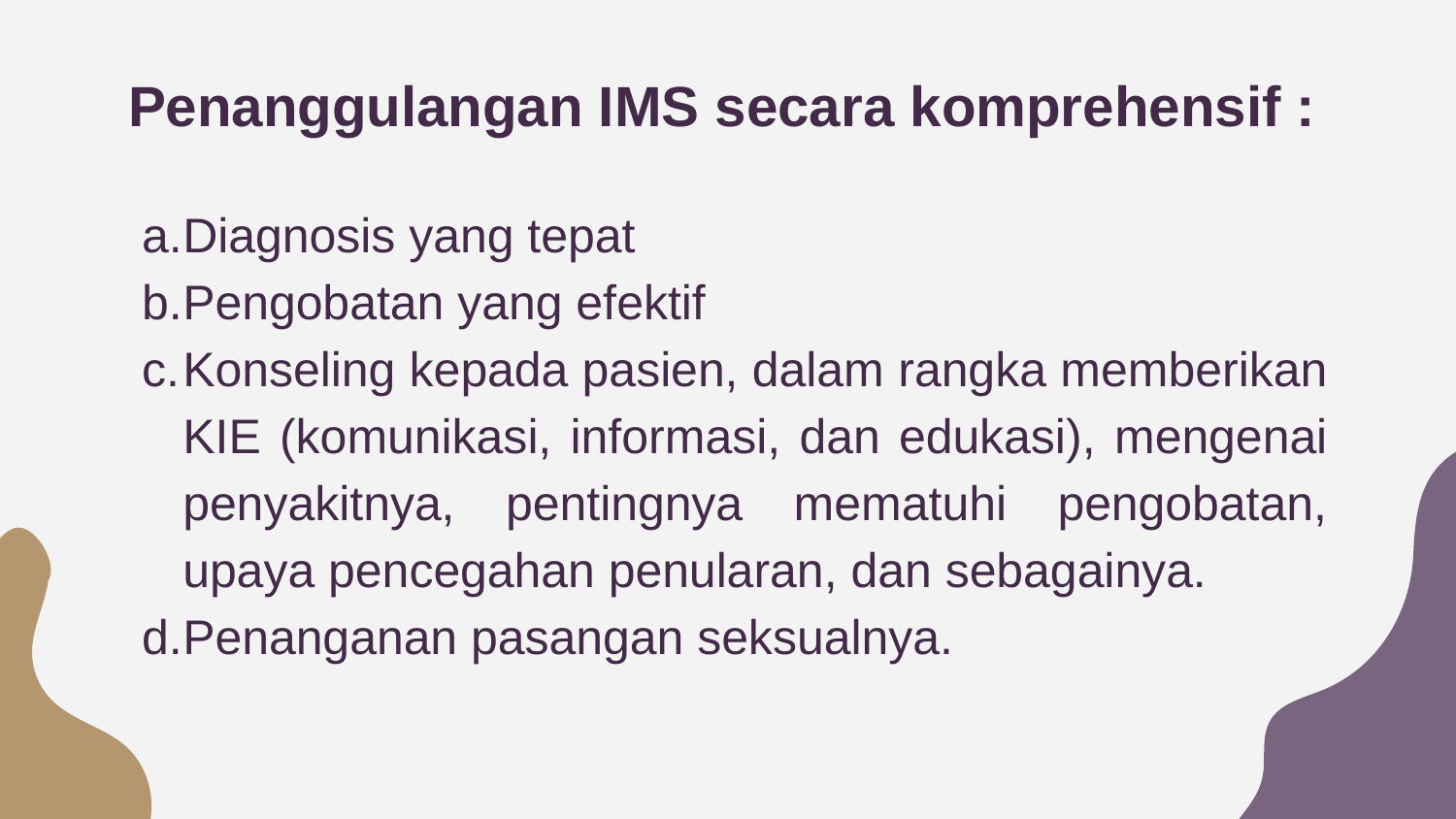

# Penanggulangan IMS secara komprehensif :

Diagnosis yang tepat
Pengobatan yang efektif
Konseling kepada pasien, dalam rangka memberikan KIE (komunikasi, informasi, dan edukasi), mengenai penyakitnya, pentingnya mematuhi pengobatan, upaya pencegahan penularan, dan sebagainya.
Penanganan pasangan seksualnya.